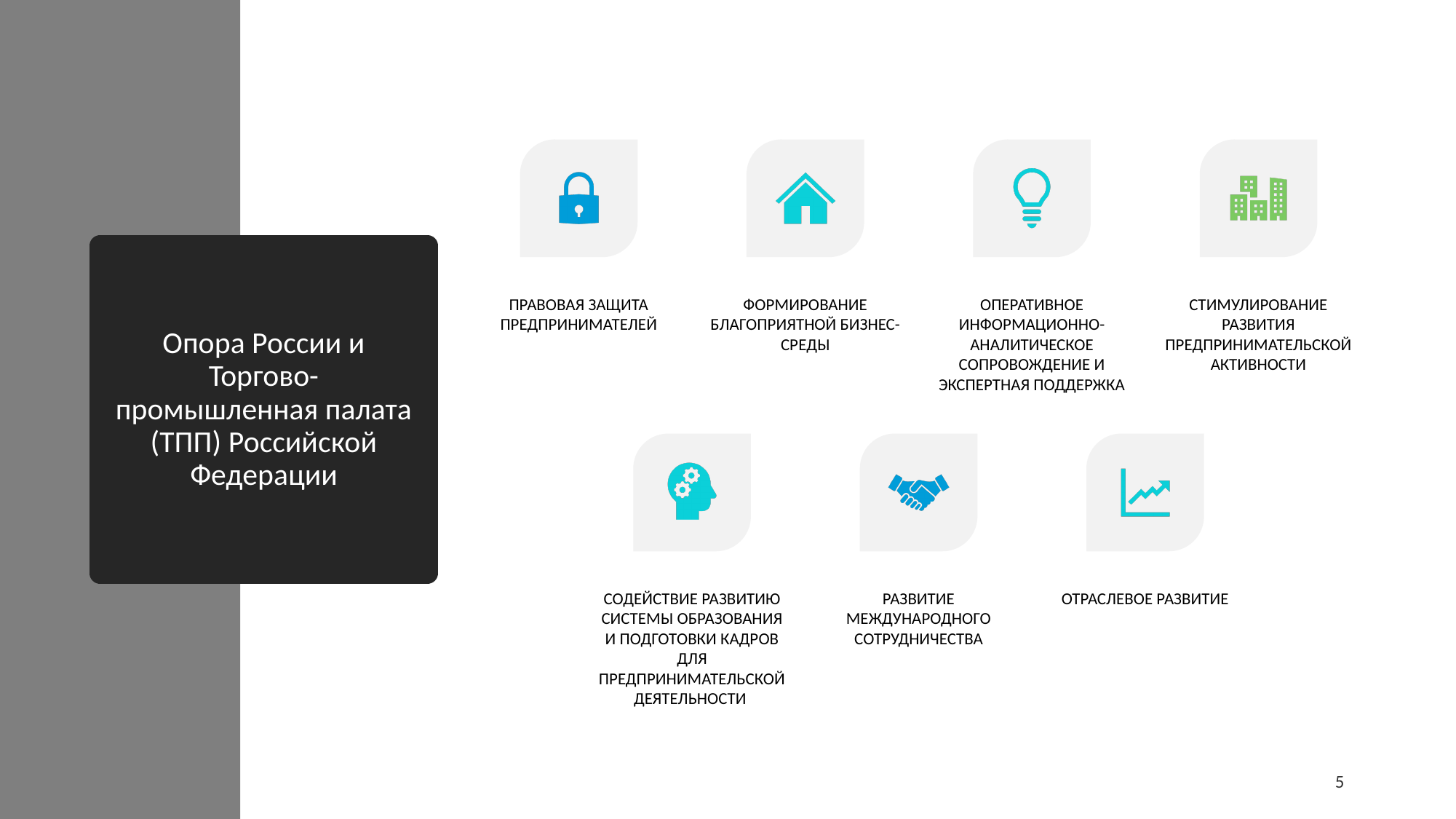

Правовая защита предпринимателей
Формирование благоприятной бизнес-среды
Оперативное информационно-аналитическое сопровождение и экспертная поддержка
Стимулирование развития предпринимательской активности
Содействие развитию системы образования и подготовки кадров для предпринимательской деятельности
Развитие международного сотрудничества
Отраслевое развитие
# Опора России и Торгово-промышленная палата (ТПП) Российской Федерации
5